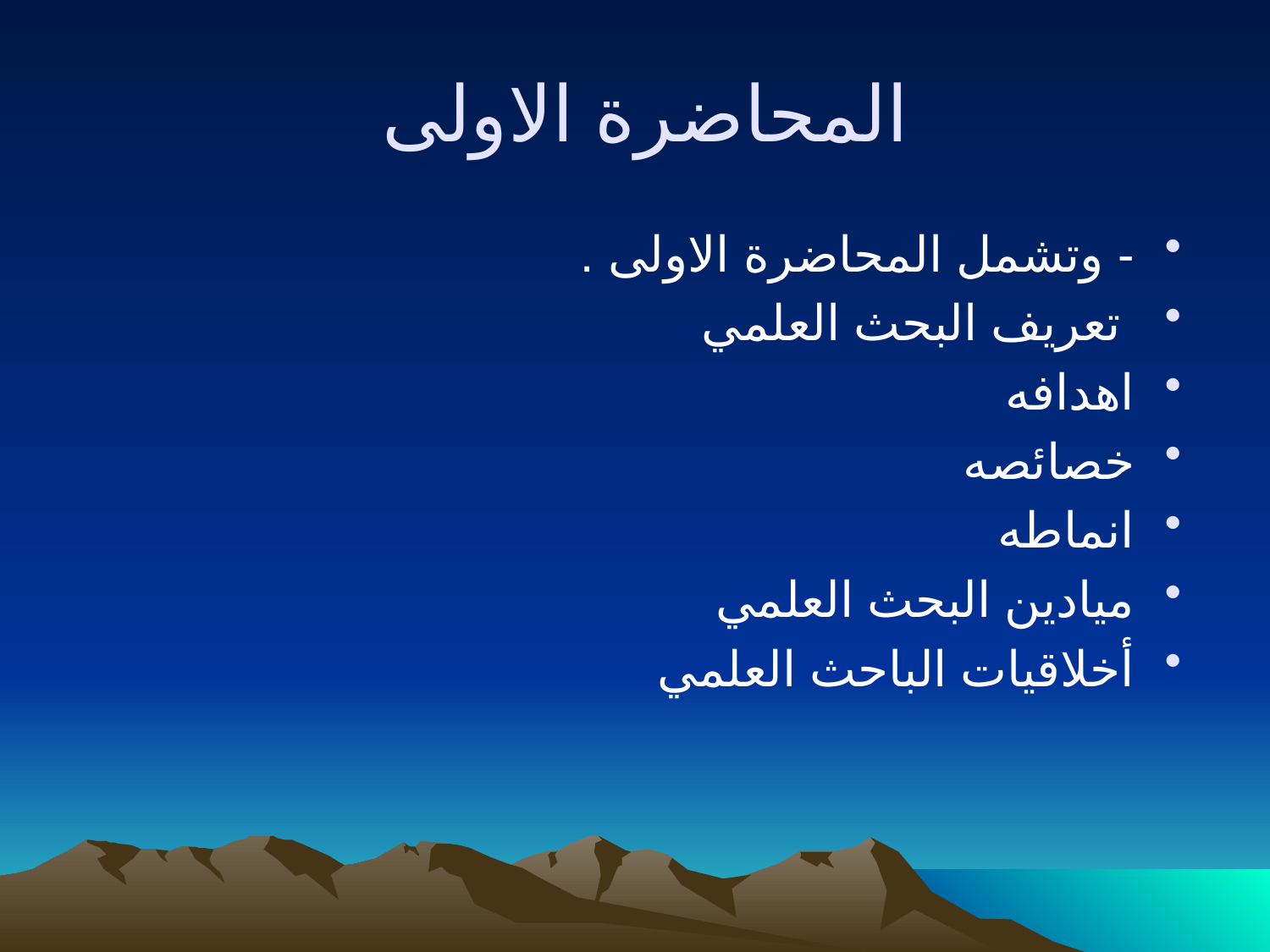

# المحاضرة الاولى
- وتشمل المحاضرة الاولى .
 تعريف البحث العلمي
اهدافه
خصائصه
انماطه
ميادين البحث العلمي
أخلاقيات الباحث العلمي